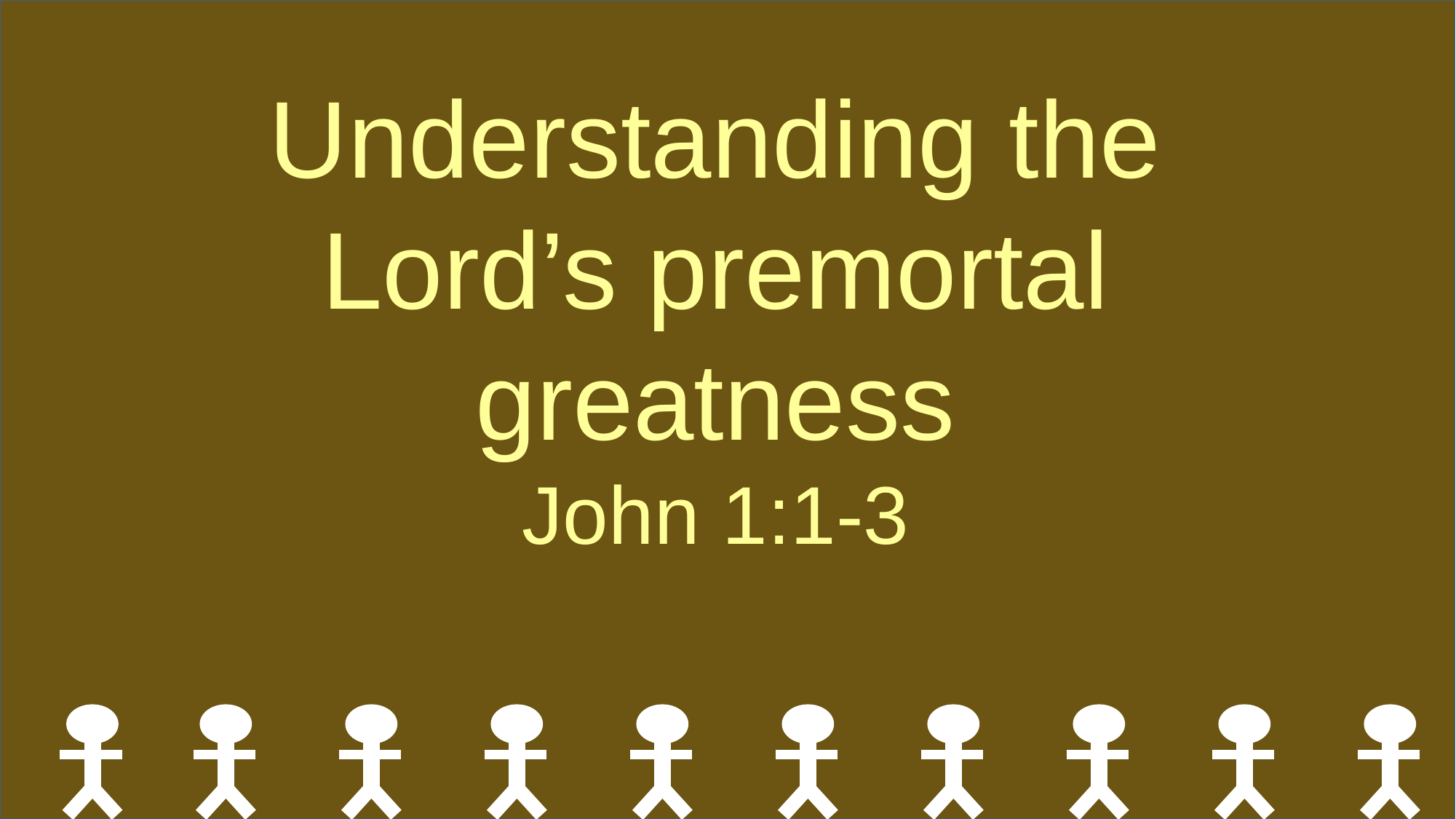

Understanding the Lord’s premortal greatness
John 1:1-3